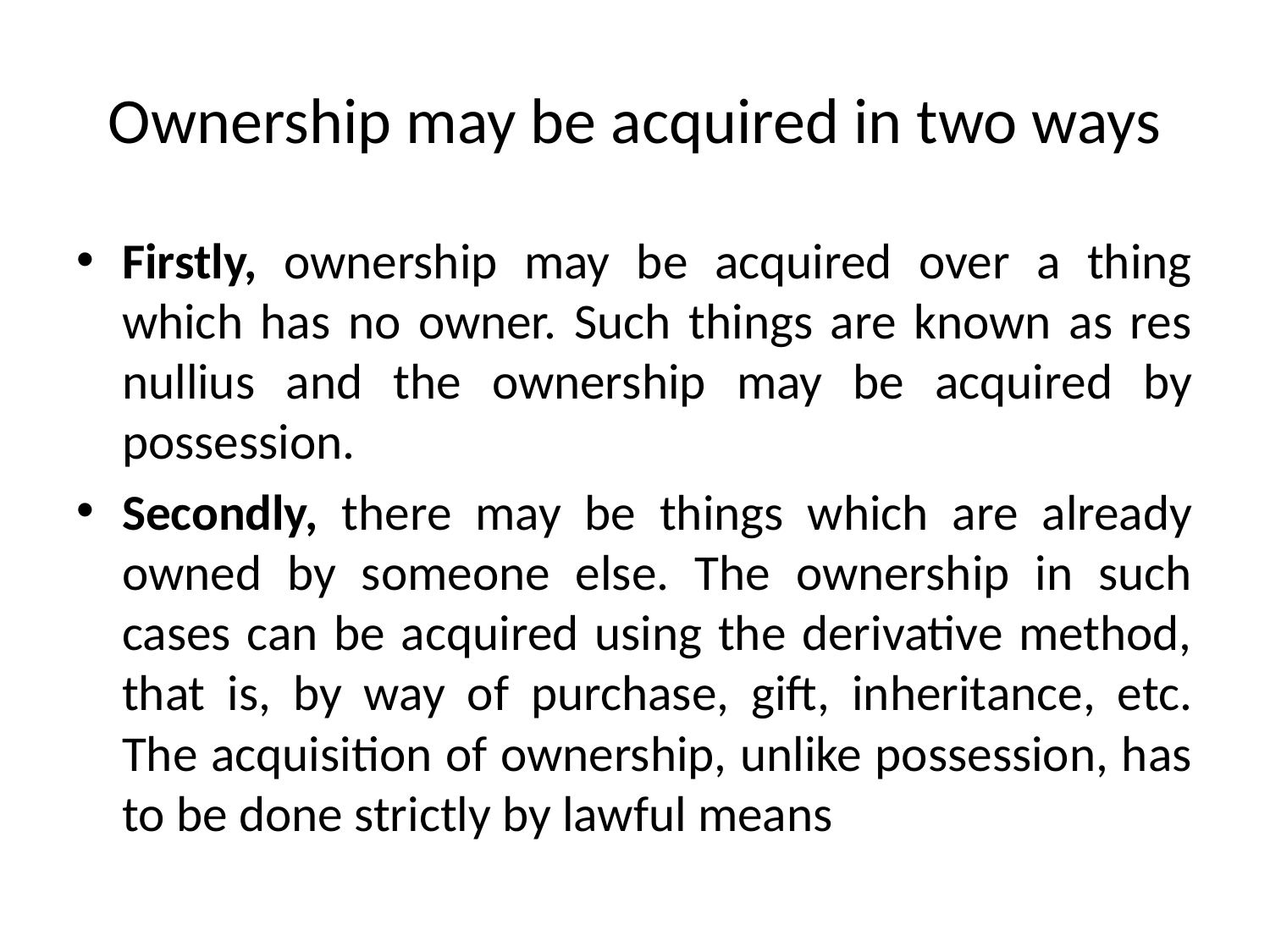

# Ownership may be acquired in two ways
Firstly, ownership may be acquired over a thing which has no owner. Such things are known as res nullius and the ownership may be acquired by possession.
Secondly, there may be things which are already owned by someone else. The ownership in such cases can be acquired using the derivative method, that is, by way of purchase, gift, inheritance, etc. The acquisition of ownership, unlike possession, has to be done strictly by lawful means